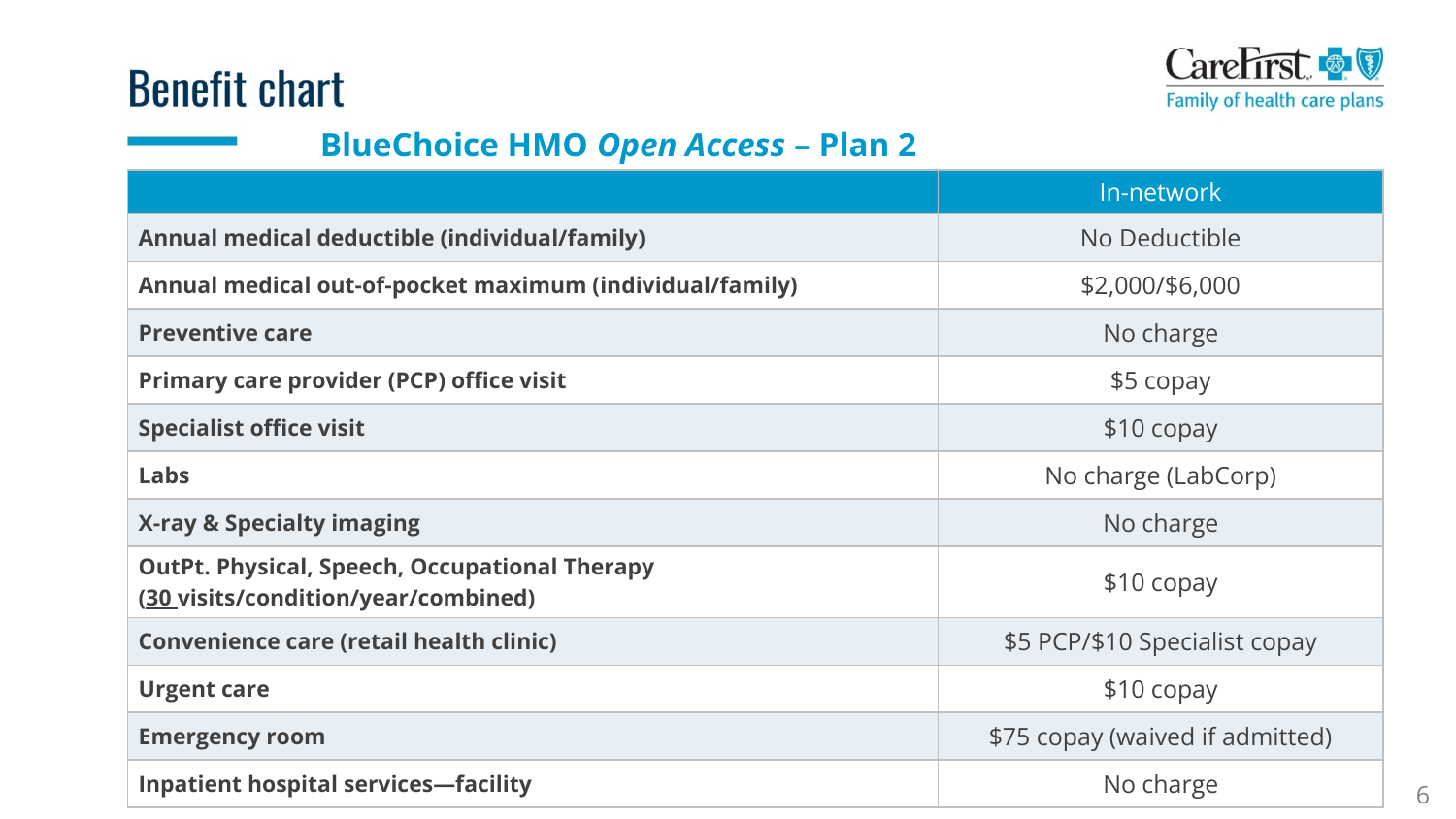

BlueChoice HMO Open Access – Plan 2
|  | In-network |
| --- | --- |
| Annual medical deductible (individual/family) | No Deductible |
| Annual medical out-of-pocket maximum (individual/family) | $2,000/$6,000 |
| Preventive care | No charge |
| Primary care provider (PCP) office visit | $5 copay |
| Specialist office visit | $10 copay |
| Labs | No charge (LabCorp) |
| X-ray & Specialty imaging | No charge |
| OutPt. Physical, Speech, Occupational Therapy (30 visits/condition/year/combined) | $10 copay |
| Convenience care (retail health clinic) | $5 PCP/$10 Specialist copay |
| Urgent care | $10 copay |
| Emergency room | $75 copay (waived if admitted) |
| Inpatient hospital services—facility | No charge |
6